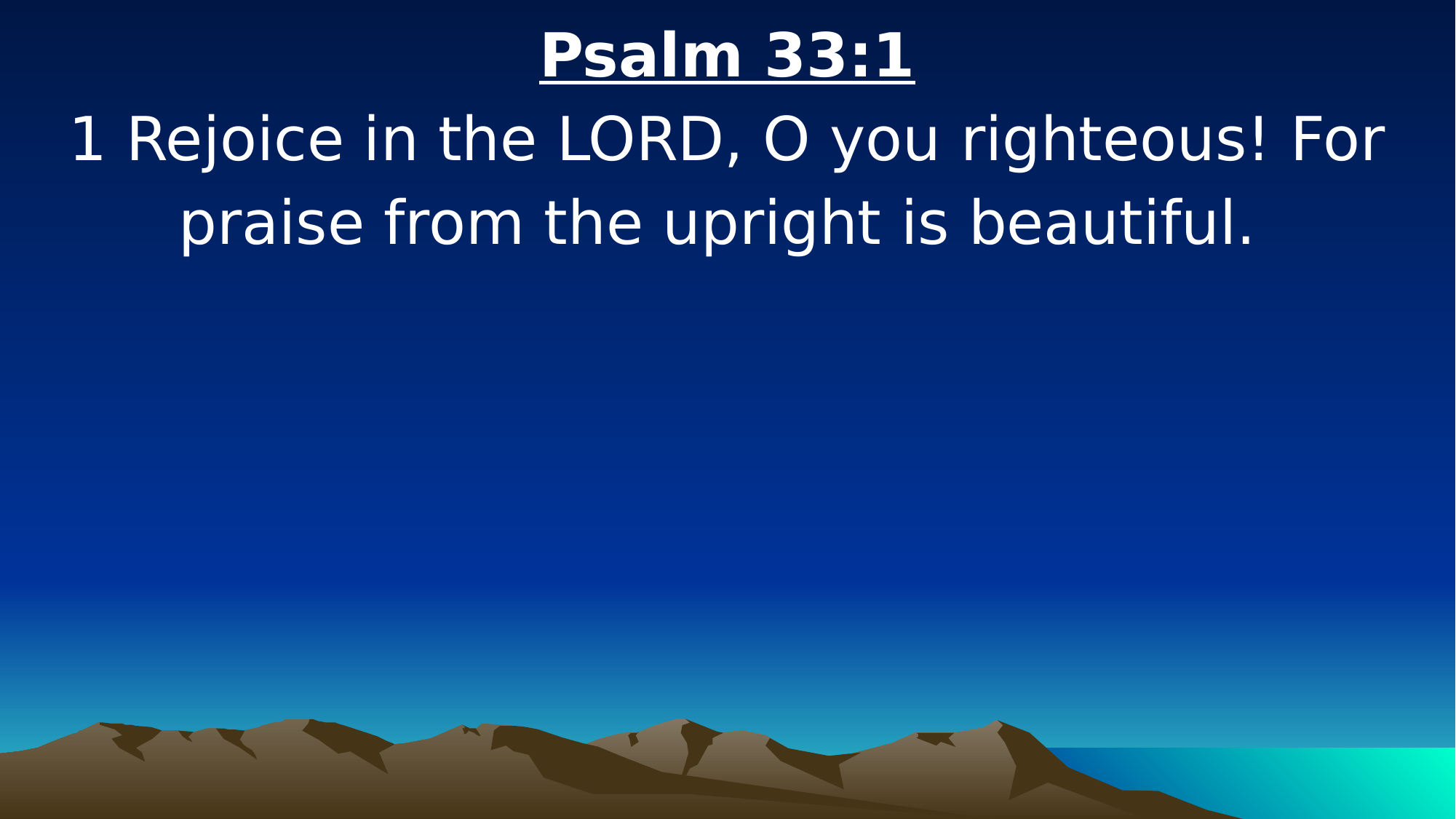

Psalm 33:1
1 Rejoice in the LORD, O you righteous! For praise from the upright is beautiful.